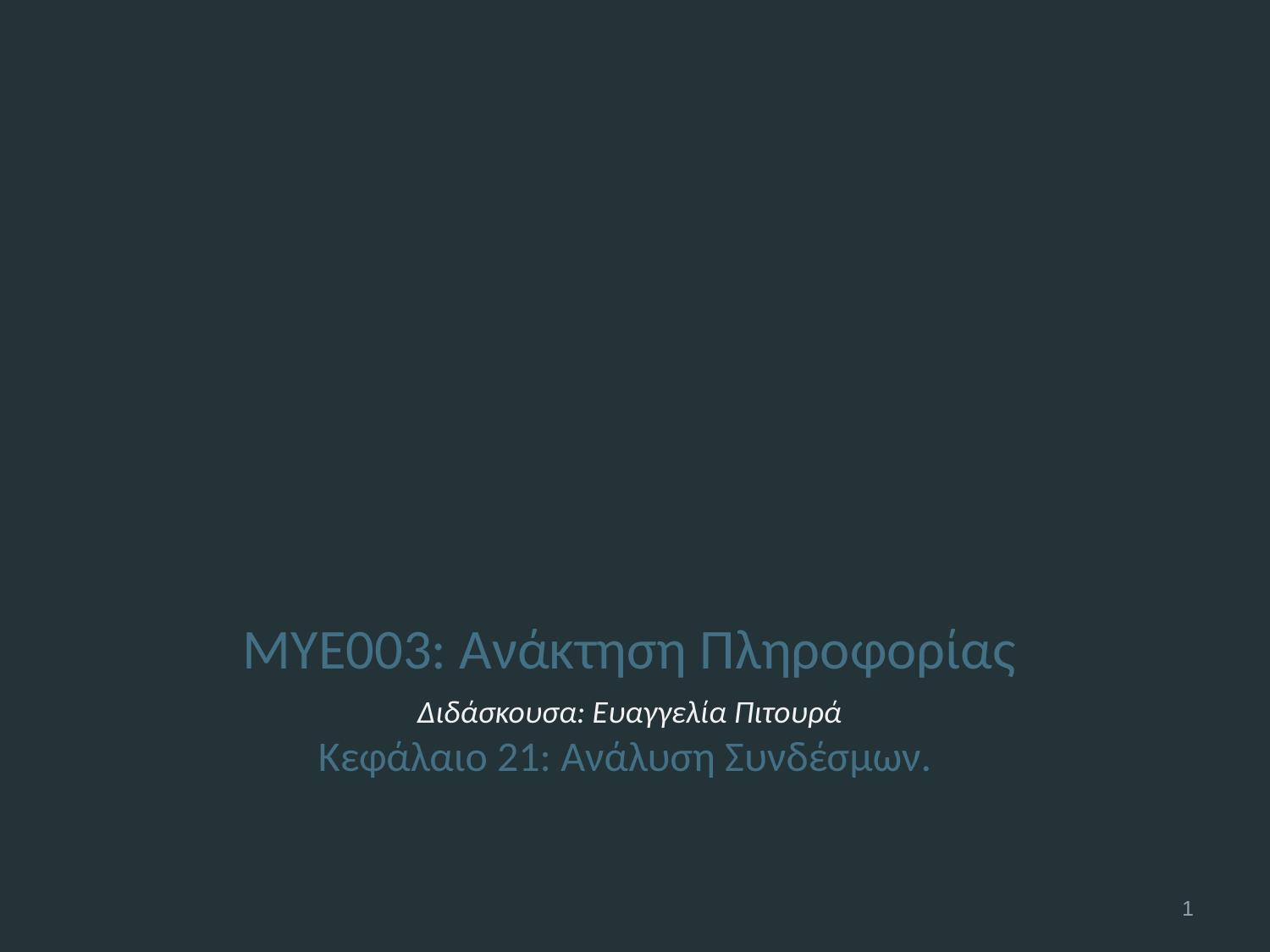

ΜΥΕ003: Ανάκτηση Πληροφορίας
Διδάσκουσα: Ευαγγελία Πιτουρά
Κεφάλαιο 21: Ανάλυση Συνδέσμων.
1